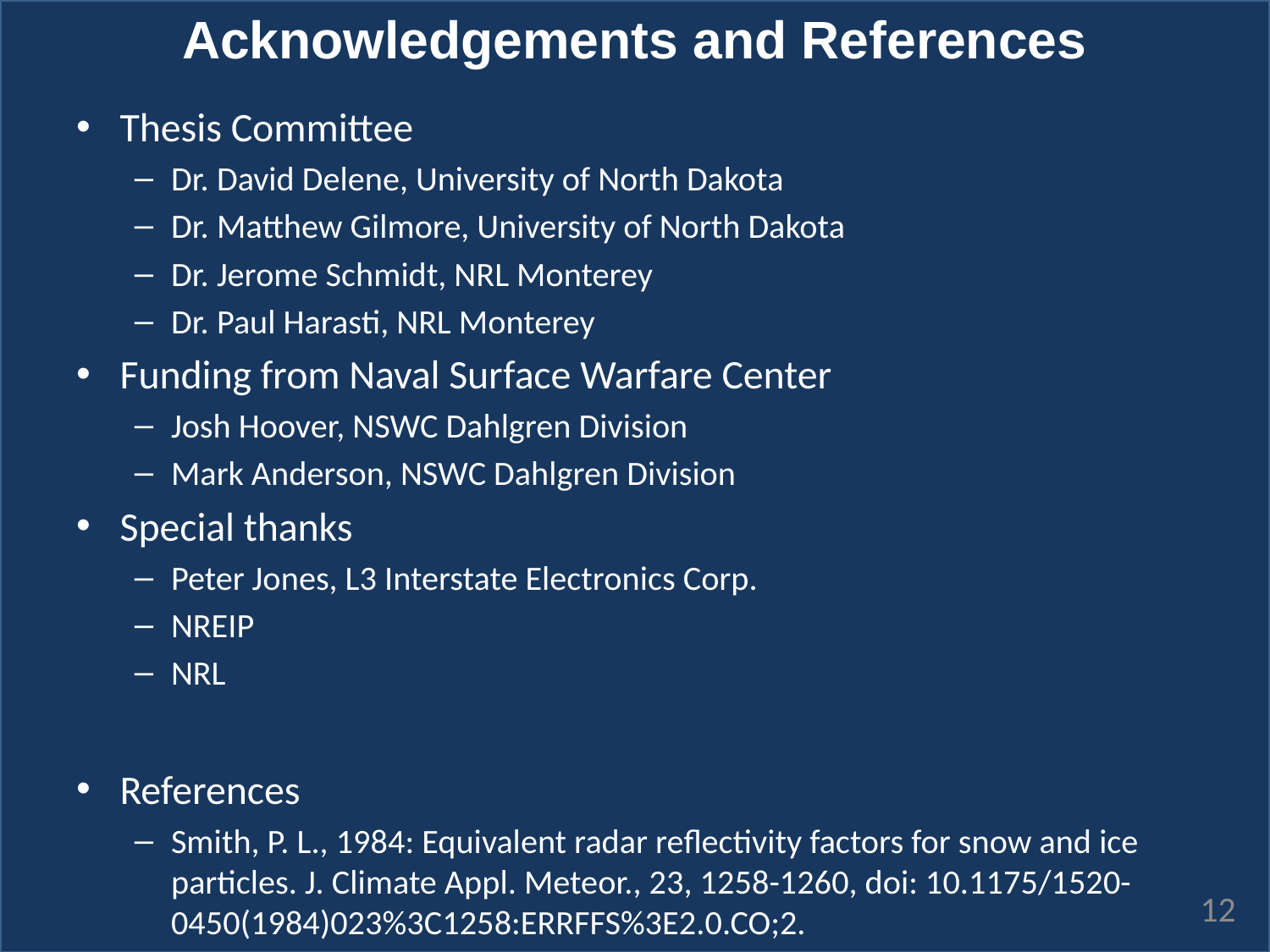

Acknowledgements and References
Thesis Committee
Dr. David Delene, University of North Dakota
Dr. Matthew Gilmore, University of North Dakota
Dr. Jerome Schmidt, NRL Monterey
Dr. Paul Harasti, NRL Monterey
Funding from Naval Surface Warfare Center
Josh Hoover, NSWC Dahlgren Division
Mark Anderson, NSWC Dahlgren Division
Special thanks
Peter Jones, L3 Interstate Electronics Corp.
NREIP
NRL

References
Smith, P. L., 1984: Equivalent radar reflectivity factors for snow and ice particles. J. Climate Appl. Meteor., 23, 1258-1260, doi: 10.1175/1520-0450(1984)023%3C1258:ERRFFS%3E2.0.CO;2.
12